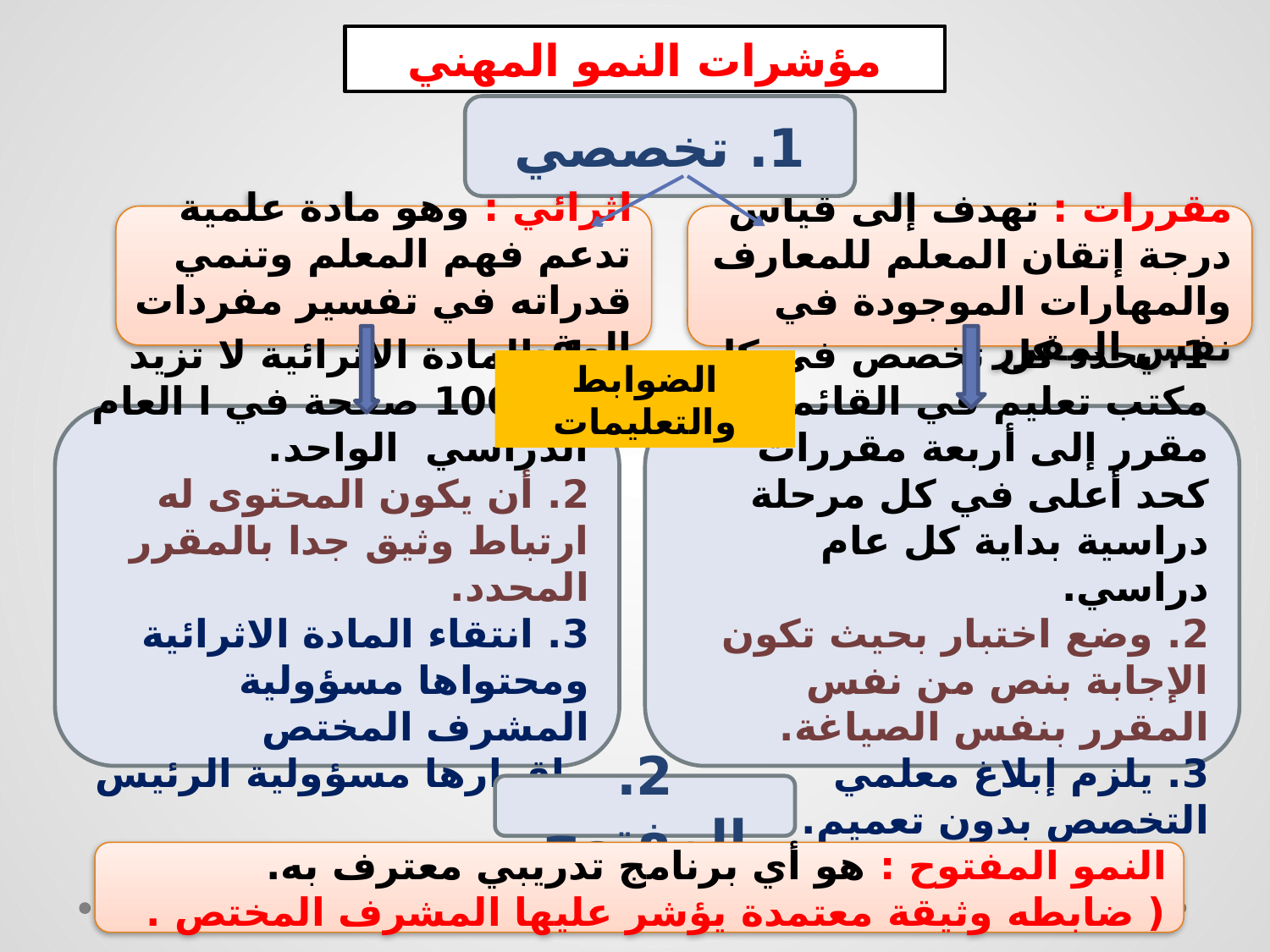

مؤشرات النمو المهني
1. تخصصي
اثرائي : وهو مادة علمية تدعم فهم المعلم وتنمي قدراته في تفسير مفردات المقرر.
مقررات : تهدف إلى قياس درجة إتقان المعلم للمعارف والمهارات الموجودة في نفس المقرر .

الضوابط والتعليمات
1. المادة الاثرائية لا تزيد عن 100 صفحة في ا العام الدراسي  الواحد.
2. أن يكون المحتوى له ارتباط وثيق جدا بالمقرر المحدد.
3. انتقاء المادة الاثرائية ومحتواها مسؤولية المشرف المختص وإقرارها مسؤولية الرئيس .
1. يحدد كل تخصص في كل مكتب تعليم في القائمة (من مقرر إلى أربعة مقررات كحد أعلى في كل مرحلة دراسية بداية كل عام دراسي.
2. وضع اختبار بحيث تكون الإجابة بنص من نفس المقرر بنفس الصياغة.
3. يلزم إبلاغ معلمي التخصص بدون تعميم.
2. المفتوح
النمو المفتوح : هو أي برنامج تدريبي معترف به. ( ضابطه وثيقة معتمدة يؤشر عليها المشرف المختص .